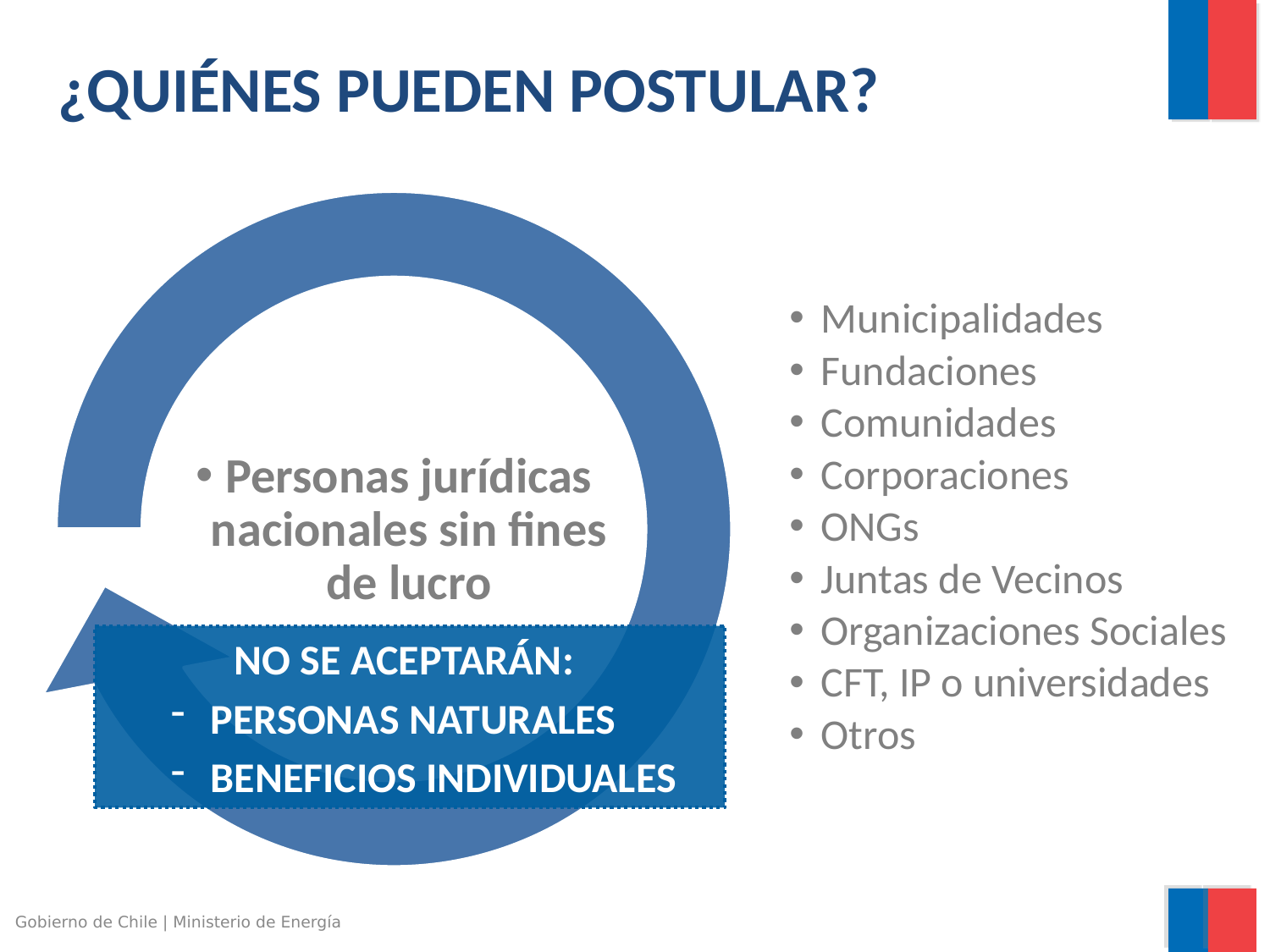

# ¿QUIÉNES PUEDEN POSTULAR?
Municipalidades
Fundaciones
Comunidades
Corporaciones
ONGs
Juntas de Vecinos
Organizaciones Sociales
CFT, IP o universidades
Otros
Personas jurídicas nacionales sin fines de lucro
	NO SE ACEPTARÁN:
PERSONAS NATURALES
BENEFICIOS INDIVIDUALES
Gobierno de Chile | Ministerio de Energía